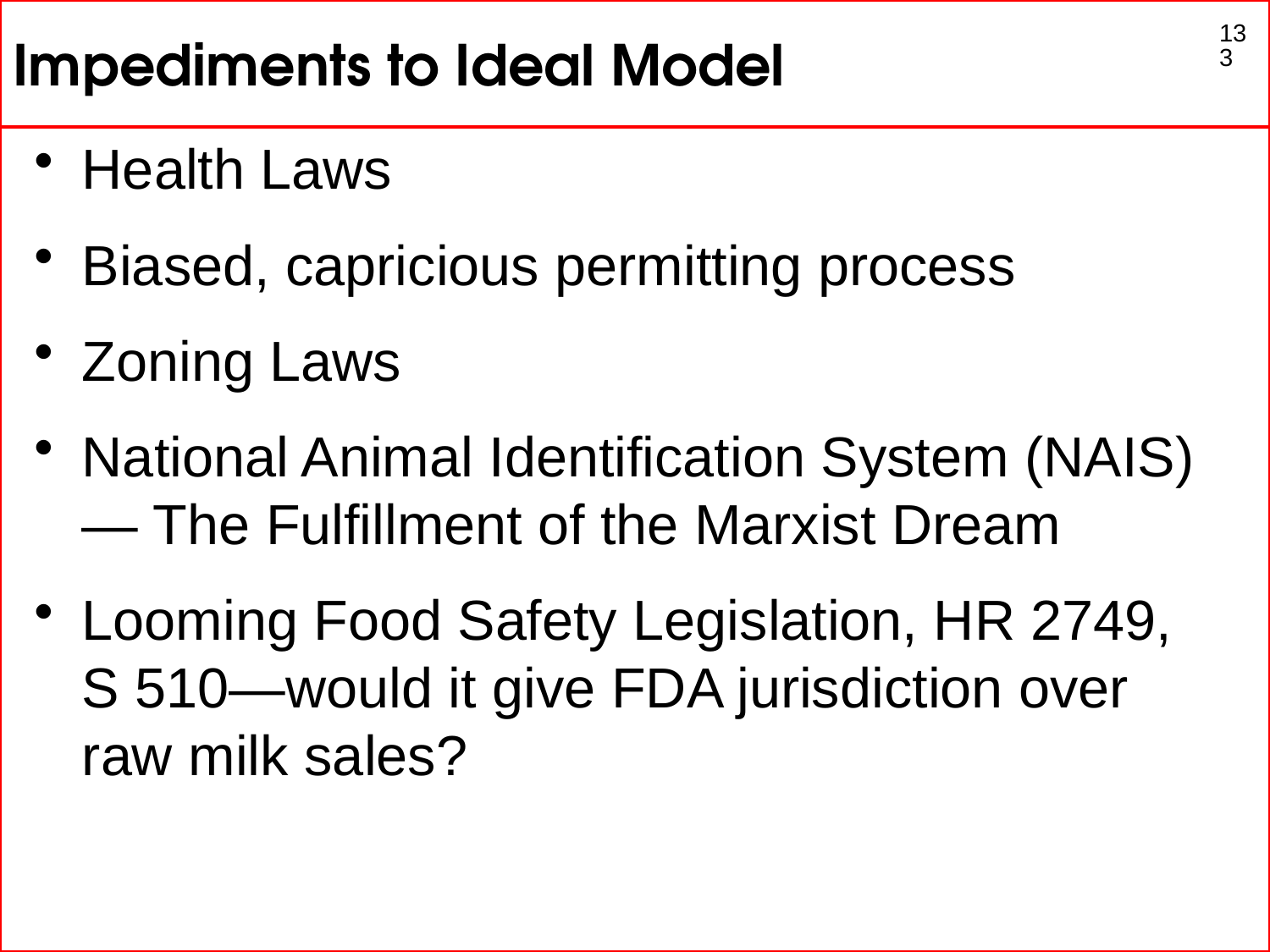

# Impediments to Ideal Model
133
Health Laws
Biased, capricious permitting process
Zoning Laws
National Animal Identification System (NAIS) — The Fulfillment of the Marxist Dream
Looming Food Safety Legislation, HR 2749, S 510—would it give FDA jurisdiction over raw milk sales?